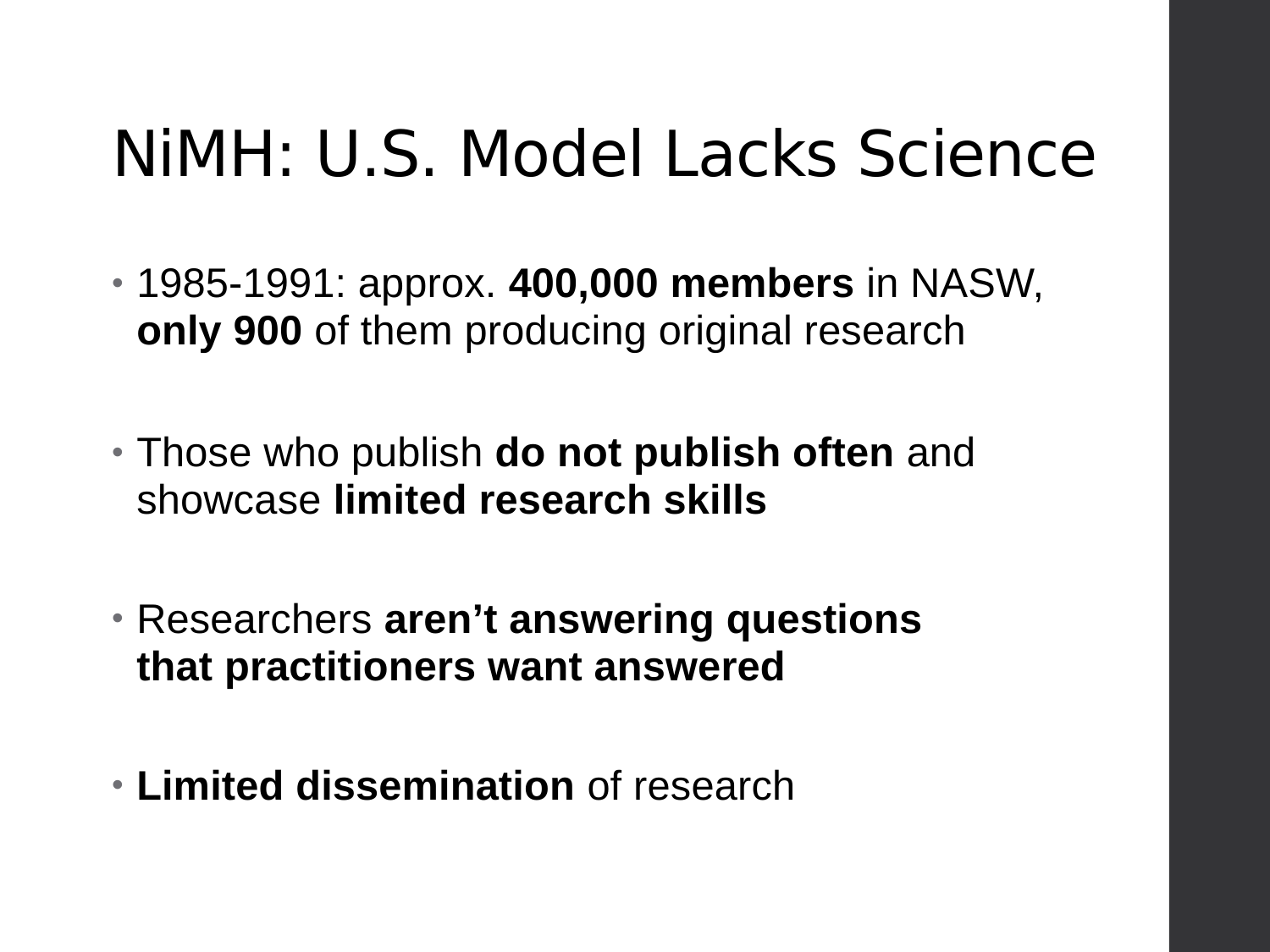

# NiMH: U.S. Model Lacks Science
1985-1991: approx. 400,000 members in NASW, only 900 of them producing original research
Those who publish do not publish often and showcase limited research skills
Researchers aren’t answering questions
that practitioners want answered
Limited dissemination of research